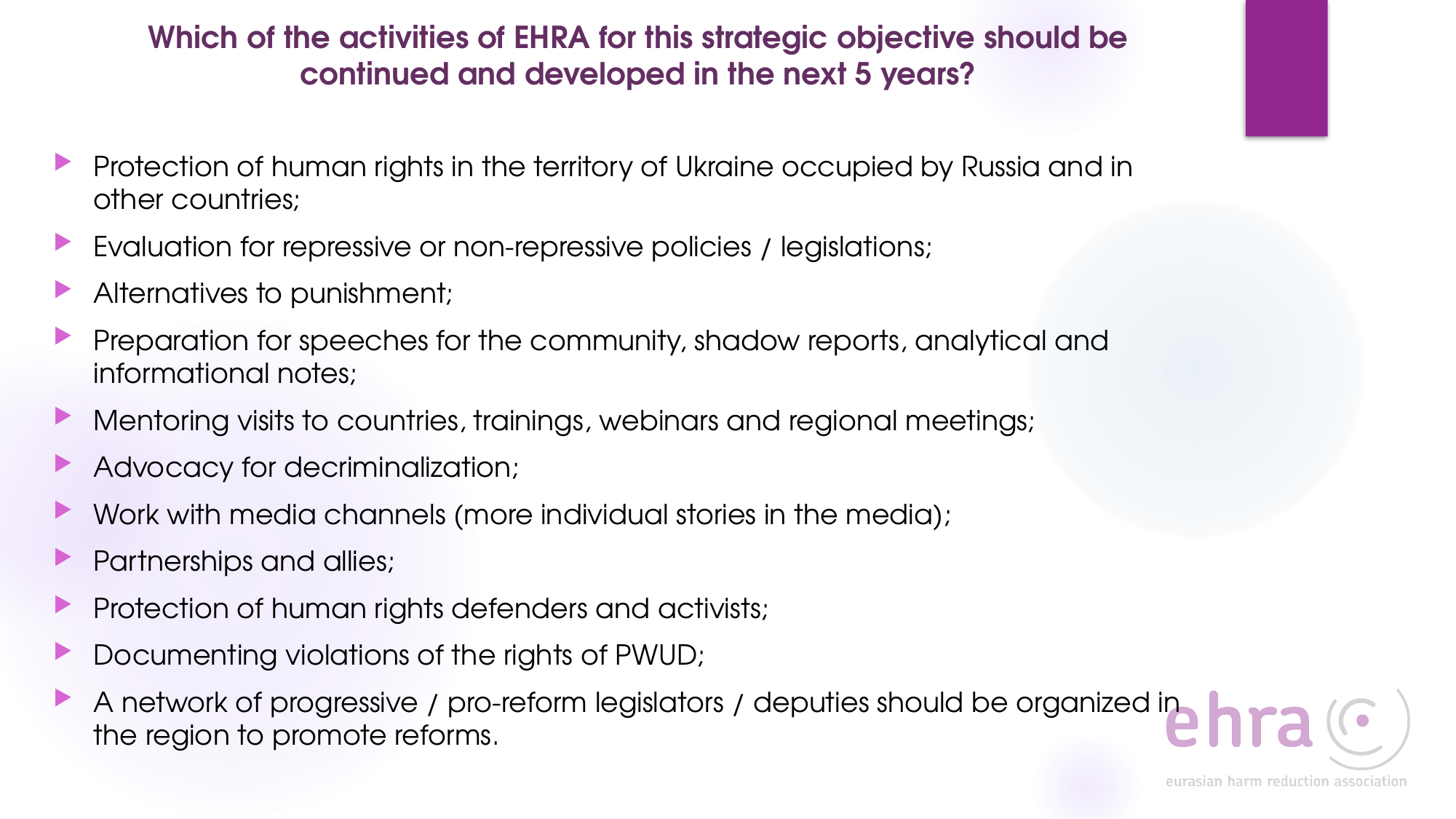

# Which of the activities of EHRA for this strategic objective should be continued and developed in the next 5 years?
Protection of human rights in the territory of Ukraine occupied by Russia and in other countries;
Evaluation for repressive or non-repressive policies / legislations;
Alternatives to punishment;
Preparation for speeches for the community, shadow reports, analytical and informational notes;
Mentoring visits to countries, trainings, webinars and regional meetings;
Advocacy for decriminalization;
Work with media channels (more individual stories in the media);
Partnerships and allies;
Protection of human rights defenders and activists;
Documenting violations of the rights of PWUD;
A network of progressive / pro-reform legislators / deputies should be organized in the region to promote reforms.